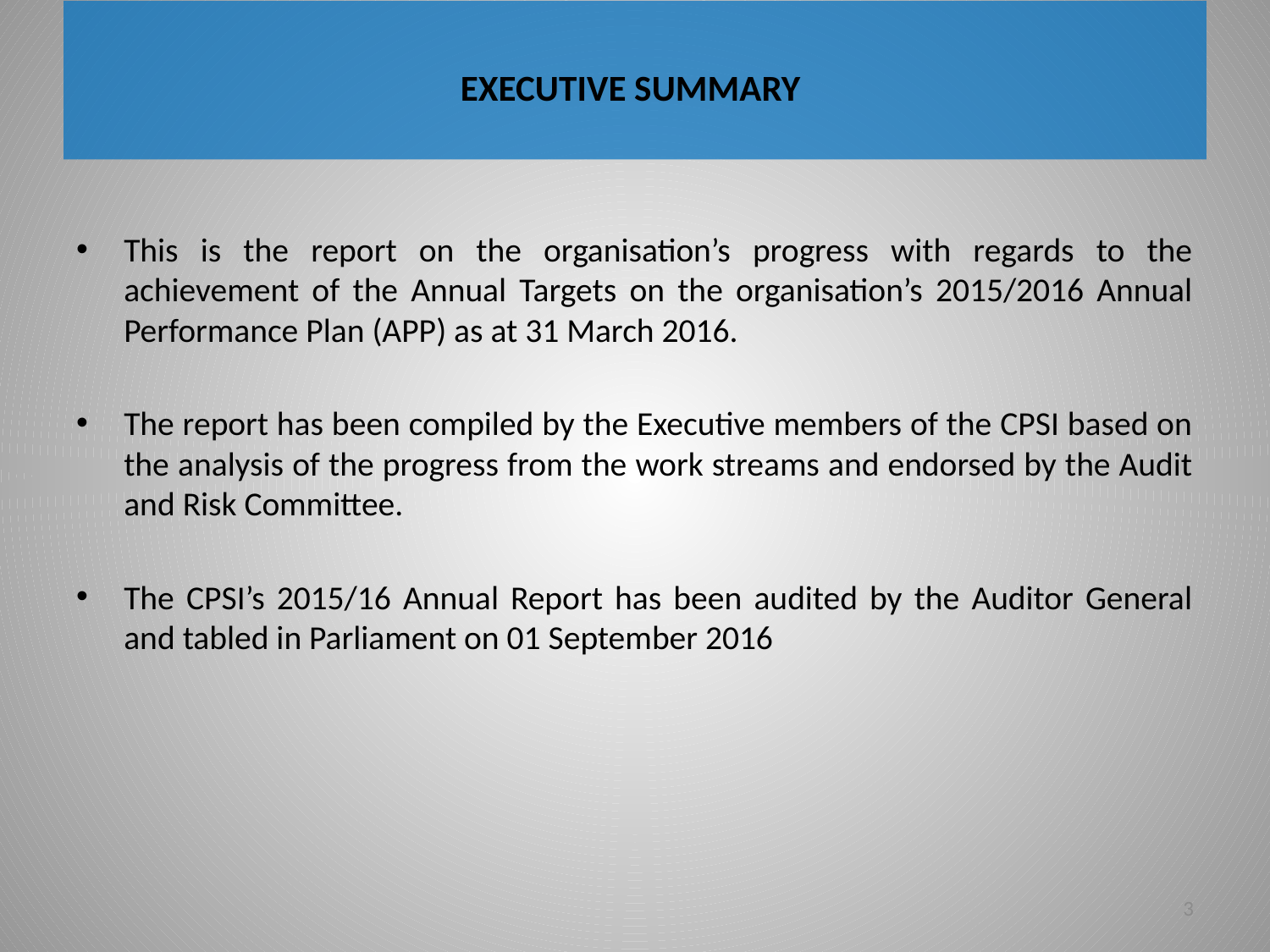

# EXECUTIVE SUMMARY
This is the report on the organisation’s progress with regards to the achievement of the Annual Targets on the organisation’s 2015/2016 Annual Performance Plan (APP) as at 31 March 2016.

The report has been compiled by the Executive members of the CPSI based on the analysis of the progress from the work streams and endorsed by the Audit and Risk Committee.

The CPSI’s 2015/16 Annual Report has been audited by the Auditor General and tabled in Parliament on 01 September 2016

3